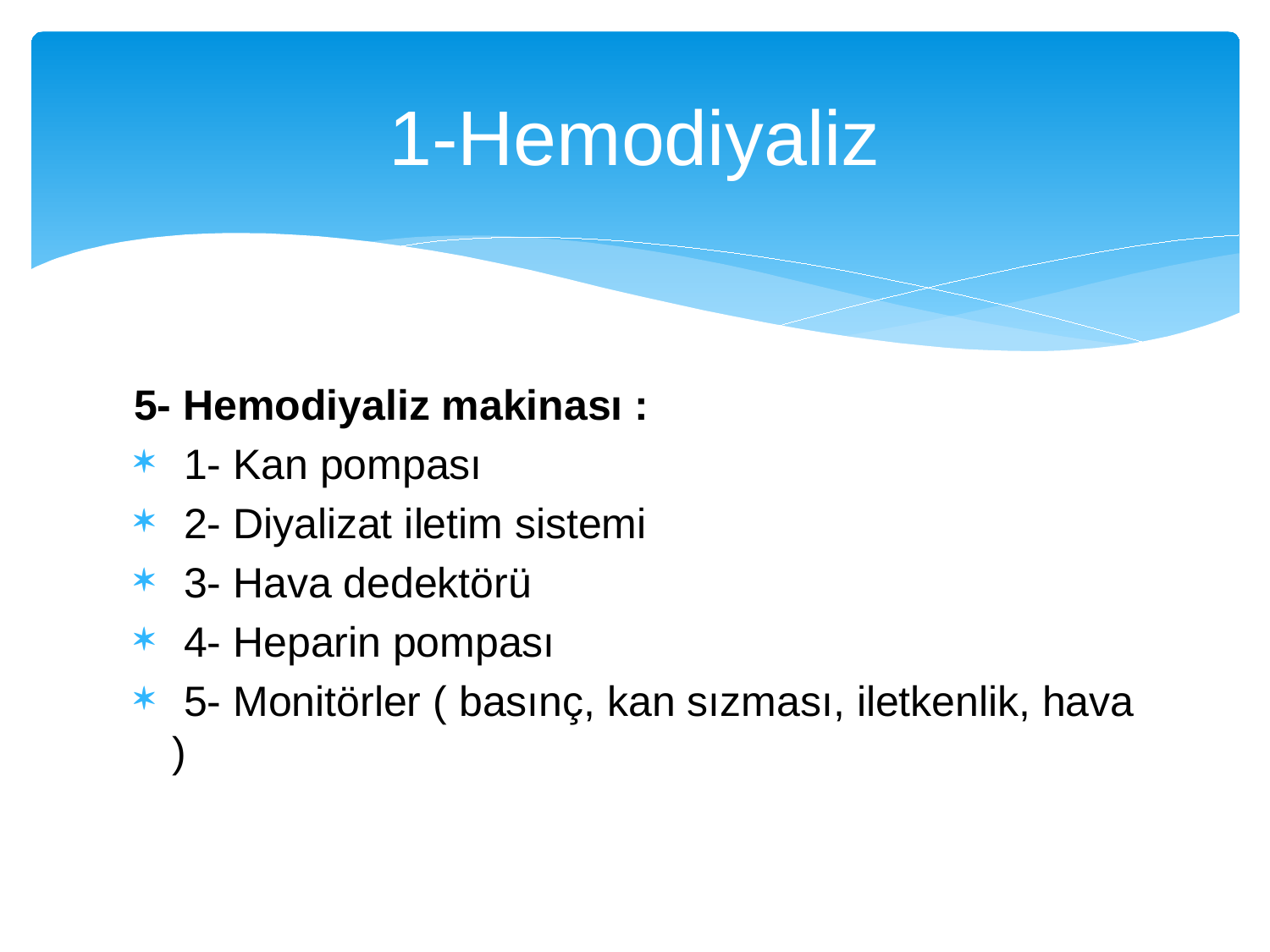

# 1-Hemodiyaliz
5- Hemodiyaliz makinası :
 1- Kan pompası
 2- Diyalizat iletim sistemi
 3- Hava dedektörü
 4- Heparin pompası
 5- Monitörler ( basınç, kan sızması, iletkenlik, hava )